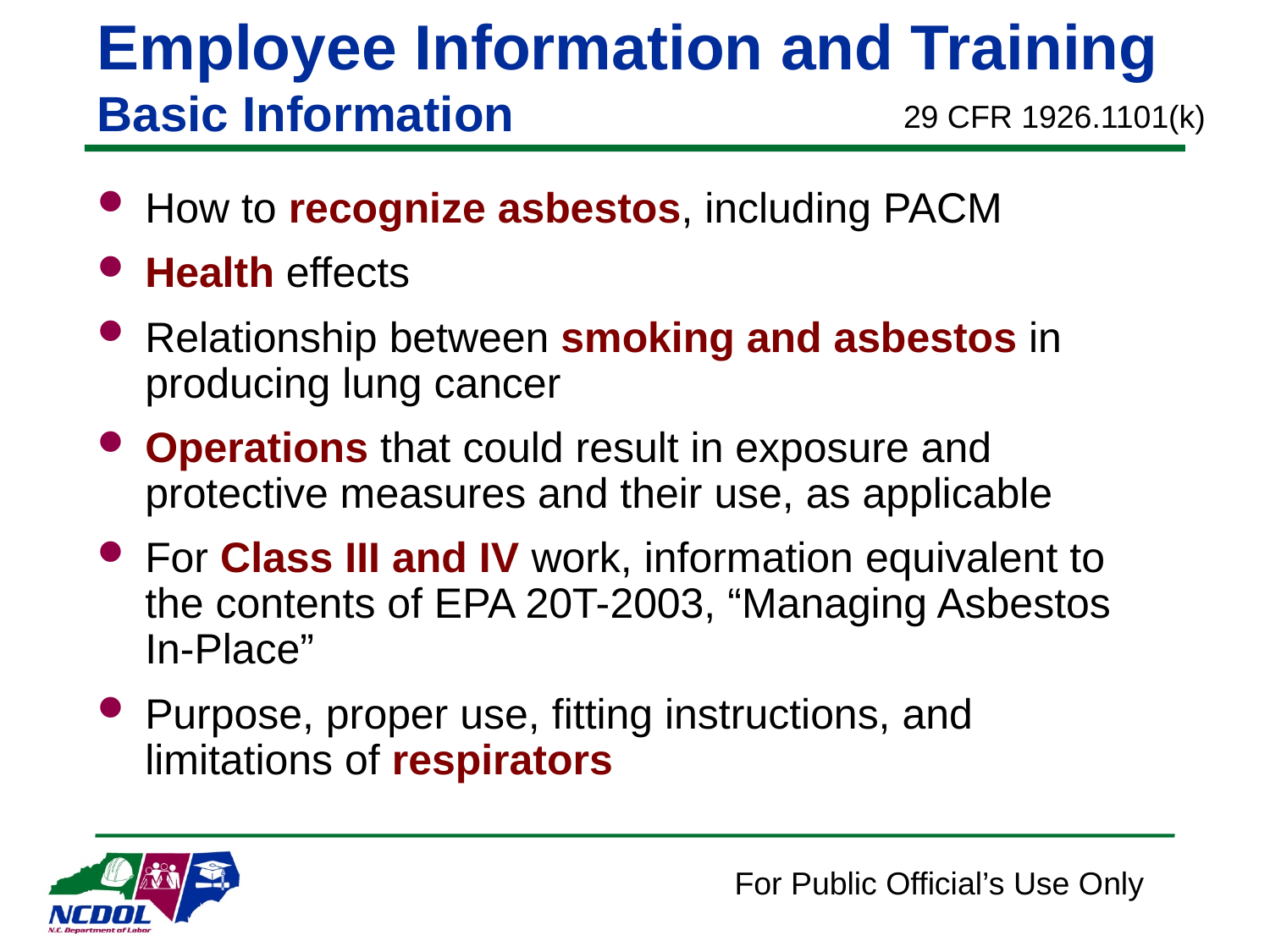

# Employee Information and Training   Basic Information
29 CFR 1926.1101(k)

How to recognize asbestos, including PACM

Health effects

Relationship between smoking and asbestos in producing lung cancer

Operations that could result in exposure and protective measures and their use, as applicable

For Class III and IV work, information equivalent to the contents of EPA 20T-2003, “Managing Asbestos In-Place”

Purpose, proper use, fitting instructions, and limitations of respirators